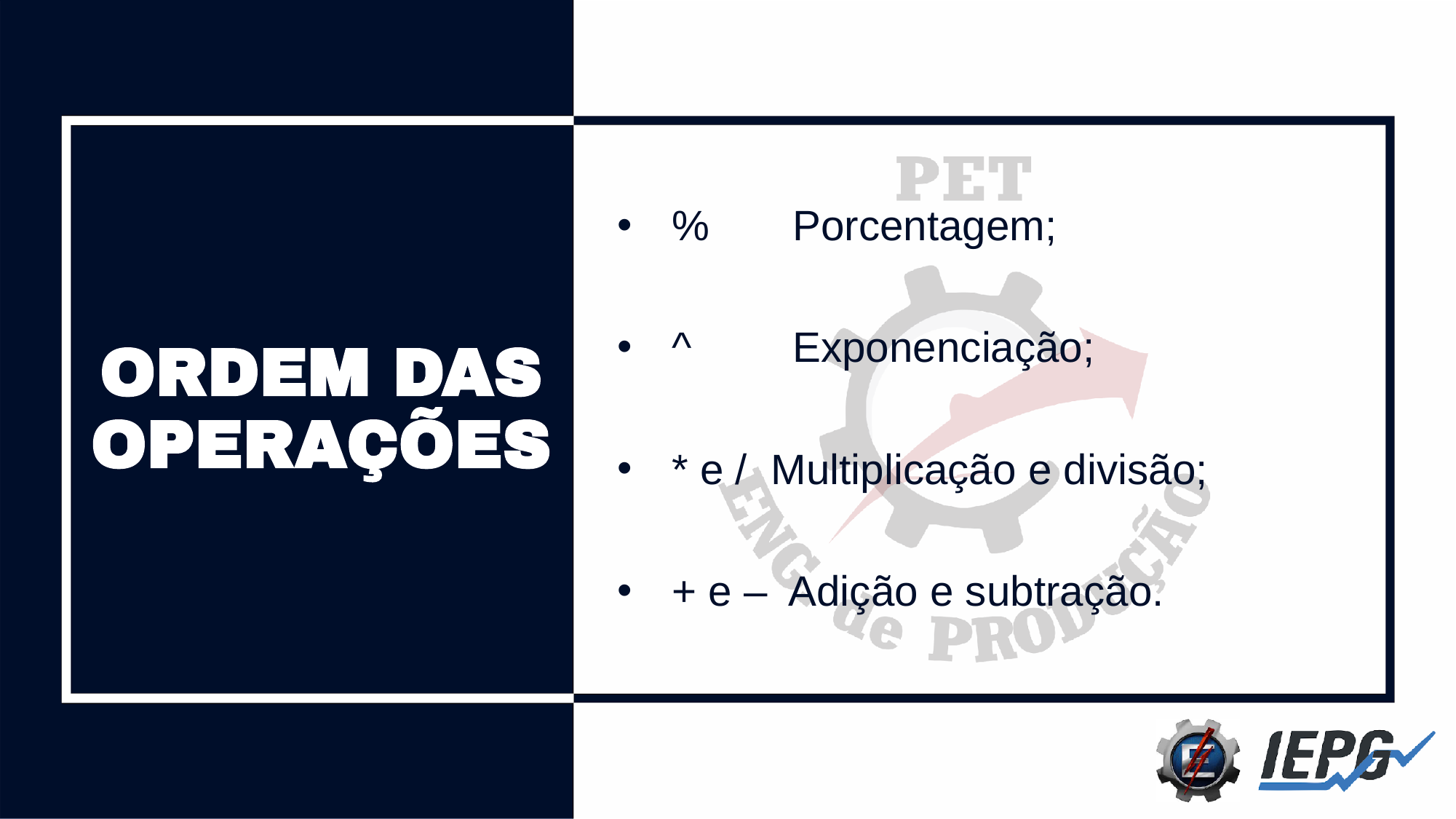

%	 Porcentagem;

^	 Exponenciação;

* e /  Multiplicação e divisão;

+ e –  Adição e subtração.
# ORDEM DAS OPERAÇÕES